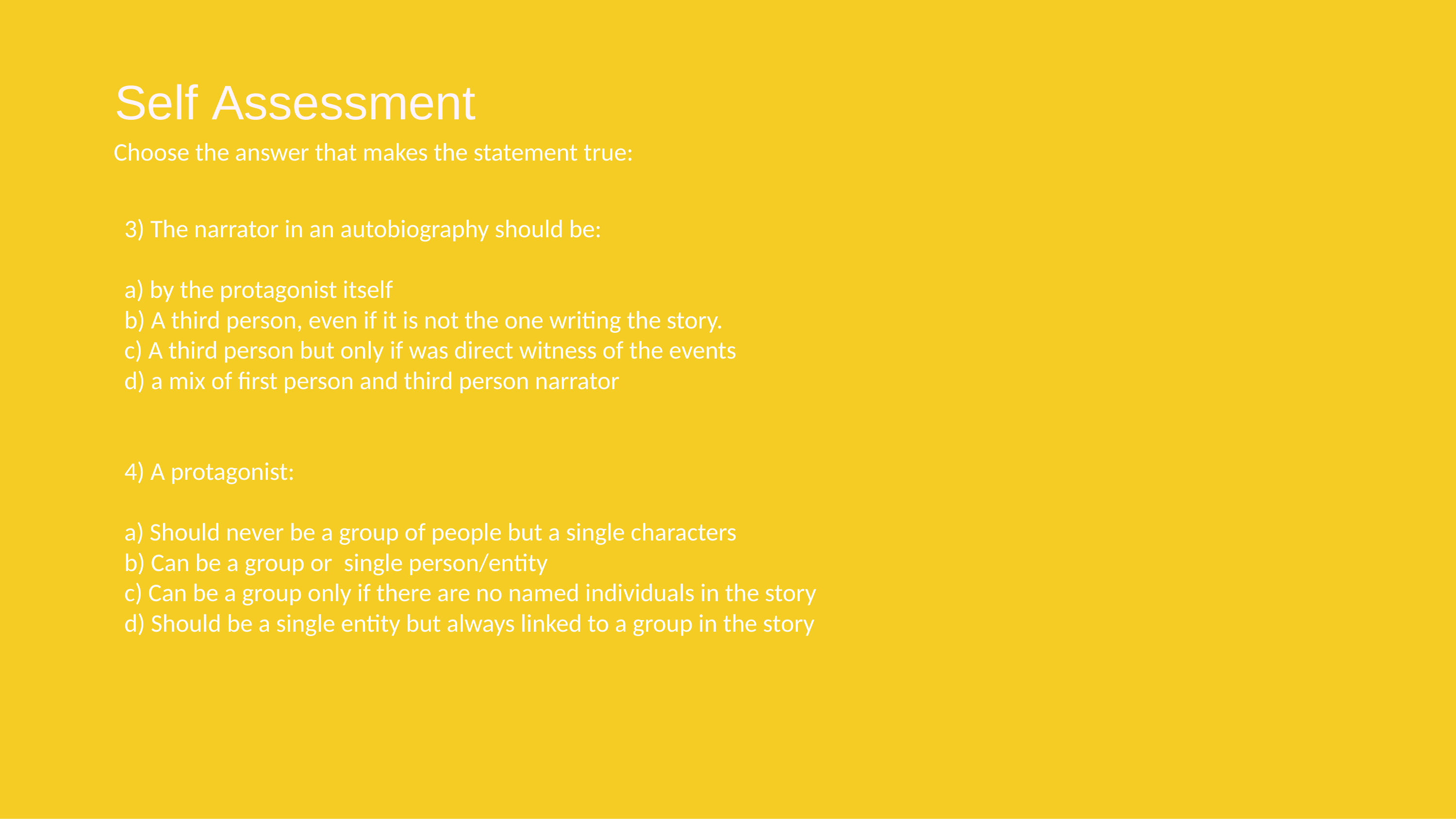

# Self Assessment
Choose the answer that makes the statement true:

3) The narrator in an autobiography should be:

a) by the protagonist itself
b) A third person, even if it is not the one writing the story.
c) A third person but only if was direct witness of the events
d) a mix of first person and third person narrator

4) A protagonist:

a) Should never be a group of people but a single characters
b) Can be a group or  single person/entity
c) Can be a group only if there are no named individuals in the story
d) Should be a single entity but always linked to a group in the story